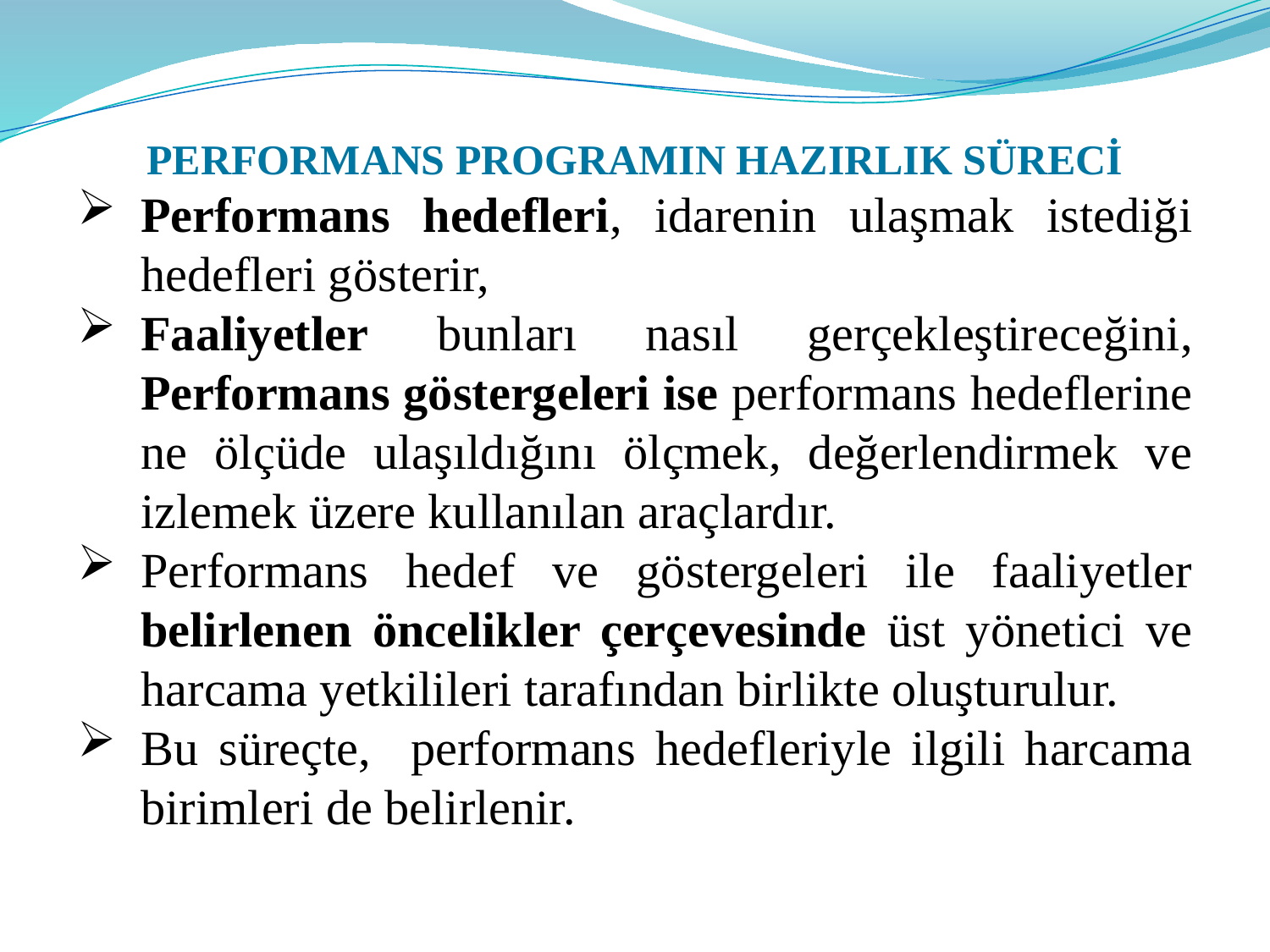

PERFORMANS PROGRAMIN HAZIRLIK SÜRECİ
Performans hedefleri, idarenin ulaşmak istediği hedef­leri gösterir,
Faaliyetler bunları nasıl gerçekleştire­ceğini, Performans göstergeleri ise performans hedeflerine ne ölçüde ulaşıldığını ölçmek, değerlendirmek ve izlemek üzere kullanılan araçlardır.
Performans hedef ve göstergeleri ile faaliyetler belirle­nen öncelikler çerçevesinde üst yöneti­ci ve harcama yetkilileri tarafından birlikte oluşturulur.
Bu süreçte,  performans hedefleriyle ilgili harcama birimleri de belirlenir.